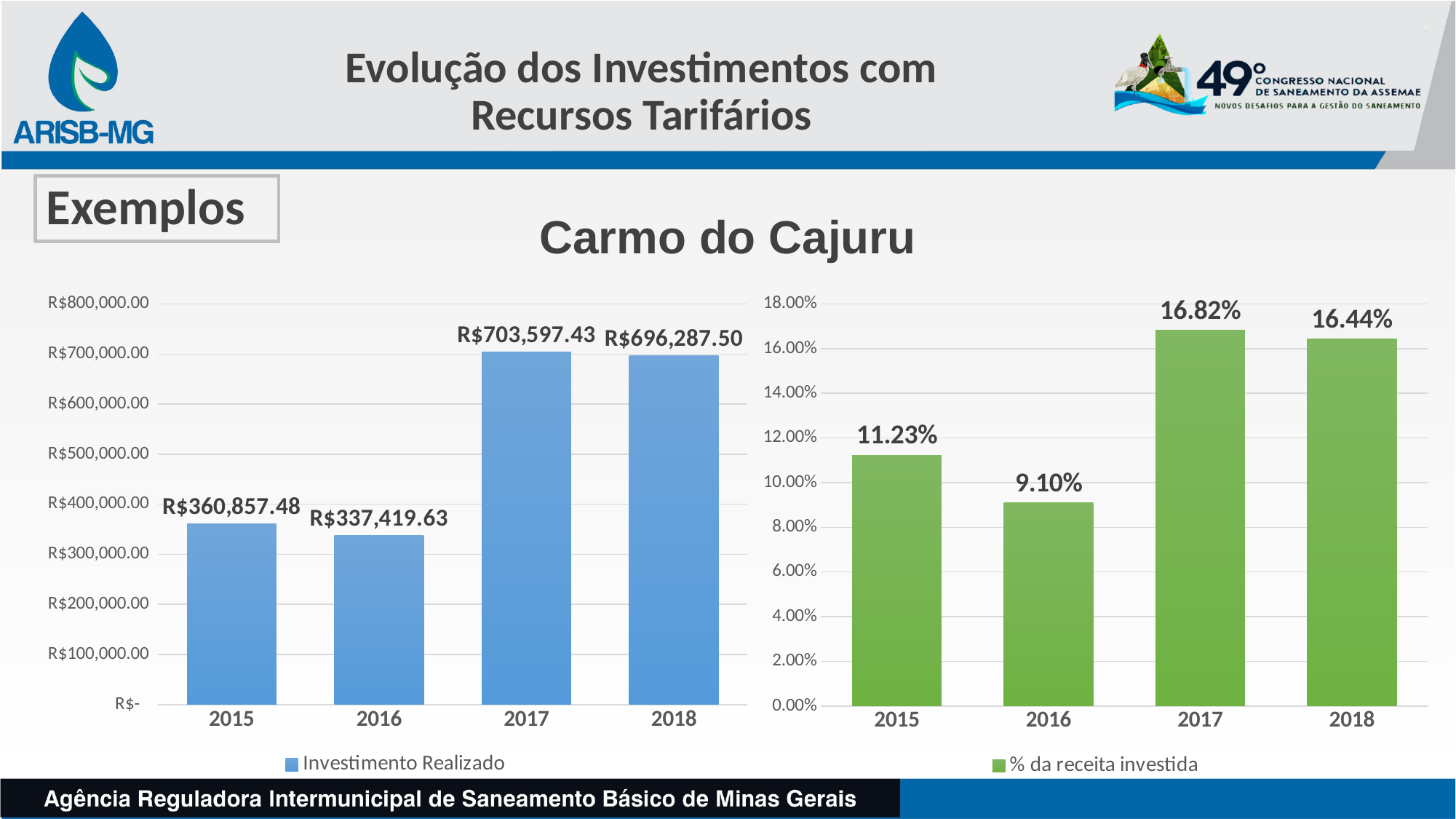

# Evolução dos Investimentos com Recursos Tarifários
Exemplos
Carmo do Cajuru

### Chart

| Category | Investimento Realizado |
|---|---|
| 2015 | 360857.48 |
| 2016 | 337419.63 |
| 2017 | 703597.43 |
| 2018 | 696287.5 |

### Chart

| Category | % da receita investida |
|---|---|
| 2015 | 0.11227288713456636 |
| 2016 | 0.09103880519701399 |
| 2017 | 0.16815005180395565 |
| 2018 | 0.16441425211769914 |